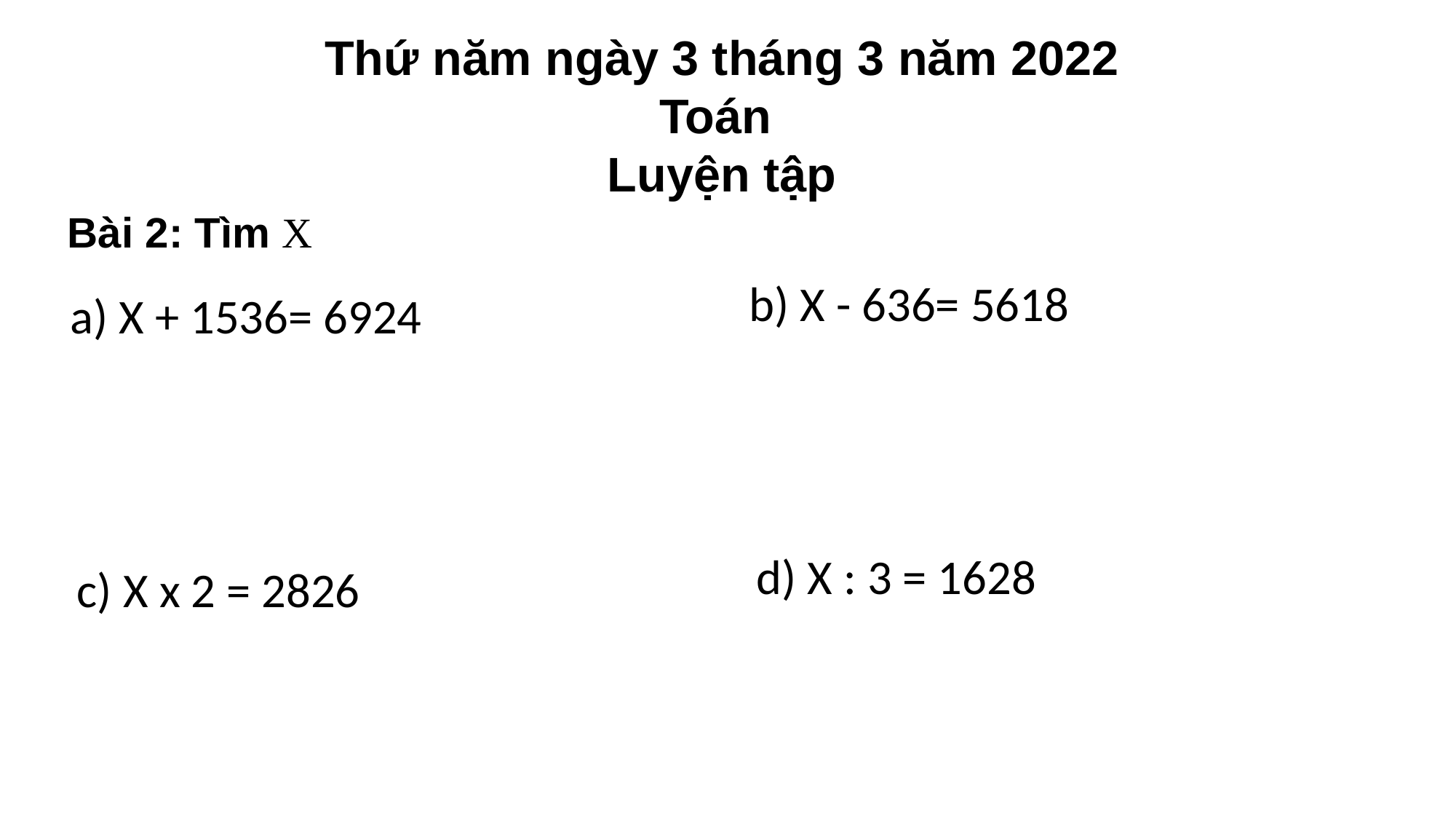

Thứ năm ngày 3 tháng 3 năm 2022
Toán
Luyện tập
Bài 2: Tìm X
b) X - 636= 5618
a) X + 1536= 6924
d) X : 3 = 1628
c) X x 2 = 2826